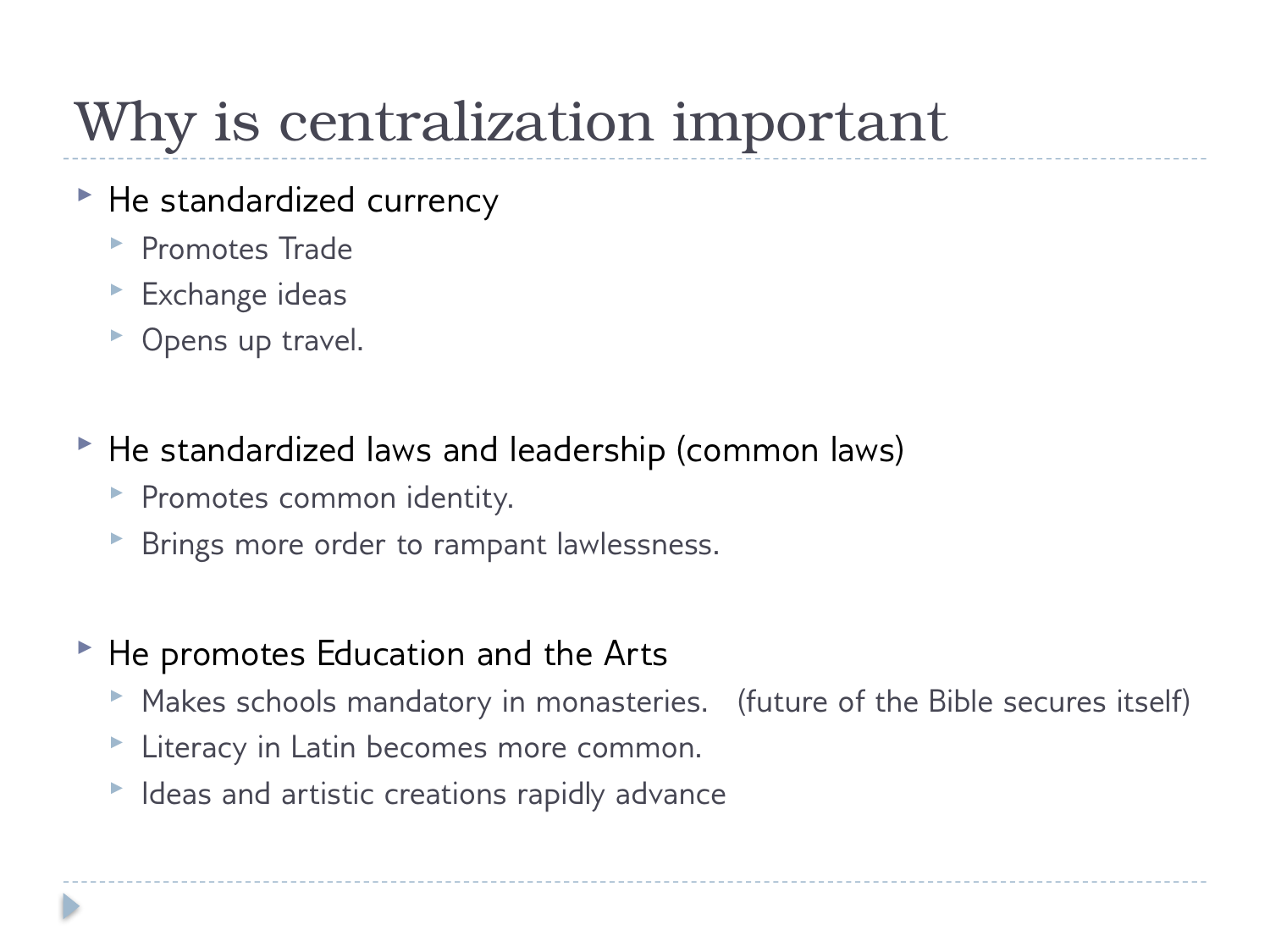

# Why is centralization important
He standardized currency
Promotes Trade
Exchange ideas
Opens up travel.

He standardized laws and leadership (common laws)
Promotes common identity.
Brings more order to rampant lawlessness.

He promotes Education and the Arts
Makes schools mandatory in monasteries.   (future of the Bible secures itself)
Literacy in Latin becomes more common.
Ideas and artistic creations rapidly advance